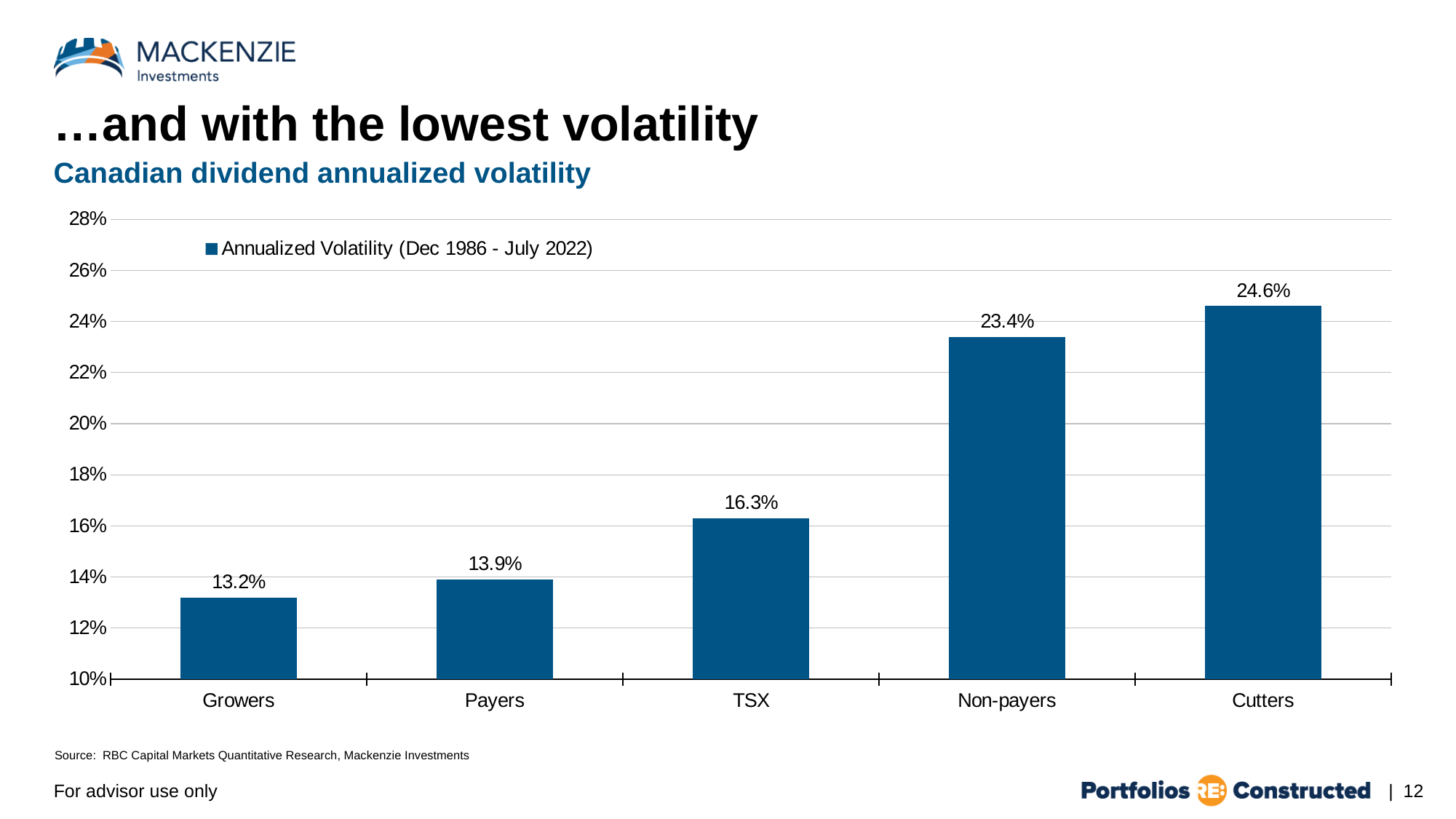

# …and with the lowest volatility
Canadian dividend annualized volatility

### Chart

| Category | Annualized Volatility (Dec 1986 - July 2022) |
|---|---|
| Growers | 0.132 |
| Payers | 0.139 |
| TSX | 0.163 |
| Non-payers | 0.234 |
| Cutters | 0.246 |
Source:  RBC Capital Markets Quantitative Research, Mackenzie Investments